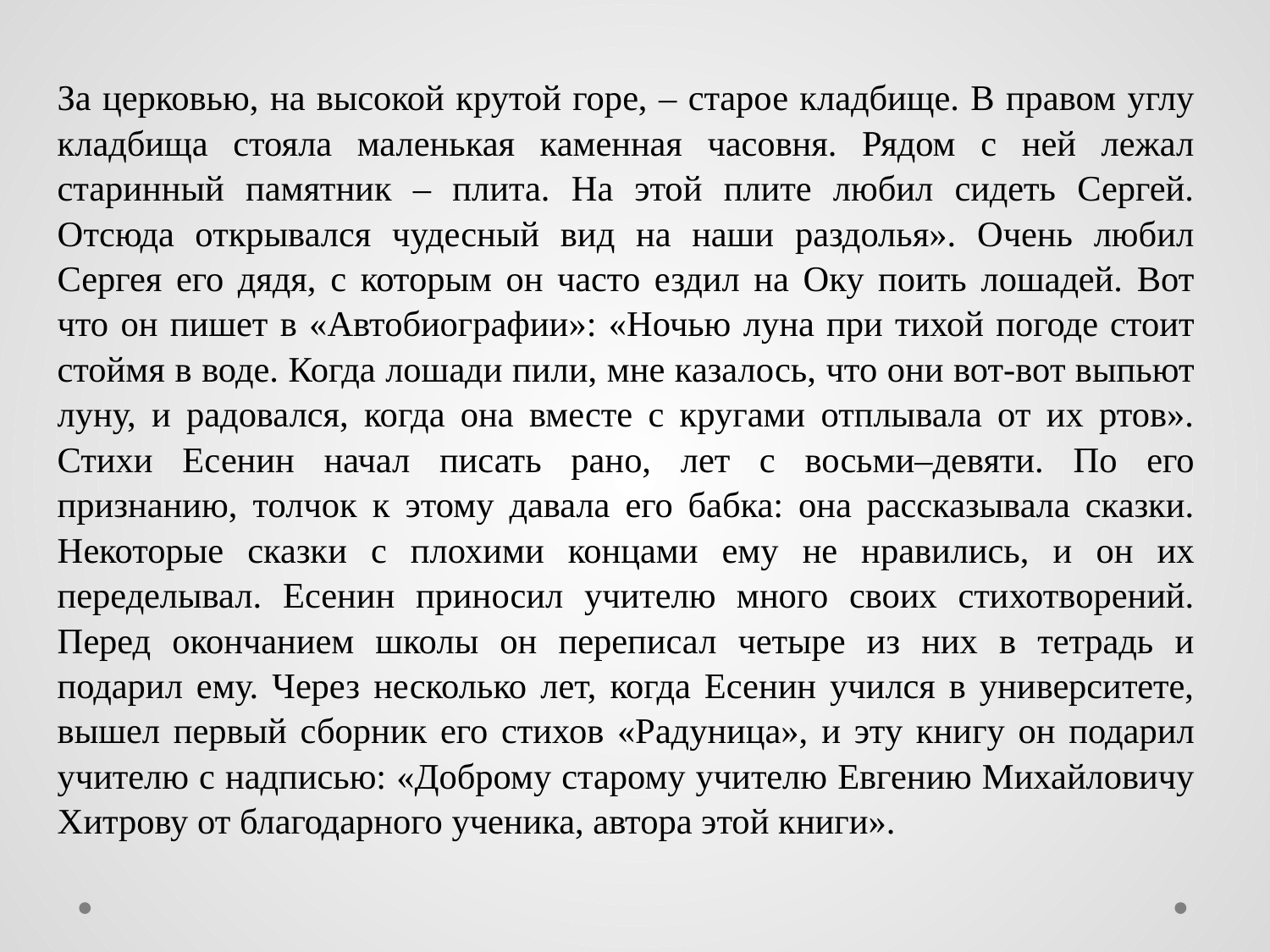

За церковью, на высокой крутой горе, – старое кладбище. В правом углу кладбища стояла маленькая каменная часовня. Рядом с ней лежал старинный памятник – плита. На этой плите любил сидеть Сергей. Отсюда открывался чудесный вид на наши раздолья». Очень любил Сергея его дядя, с которым он часто ездил на Оку поить лошадей. Вот что он пишет в «Автобиографии»: «Ночью луна при тихой погоде стоит стоймя в воде. Когда лошади пили, мне казалось, что они вот-вот выпьют луну, и радовался, когда она вместе с кругами отплывала от их ртов». Стихи Есенин начал писать рано, лет с восьми–девяти. По его признанию, толчок к этому давала его бабка: она рассказывала сказки. Некоторые сказки с плохими концами ему не нравились, и он их переделывал. Есенин приносил учителю много своих стихотворений. Перед окончанием школы он переписал четыре из них в тетрадь и подарил ему. Через несколько лет, когда Есенин учился в университете, вышел первый сборник его стихов «Радуница», и эту книгу он подарил учителю с надписью: «Доброму старому учителю Евгению Михайловичу Хитрову от благодарного ученика, автора этой книги».